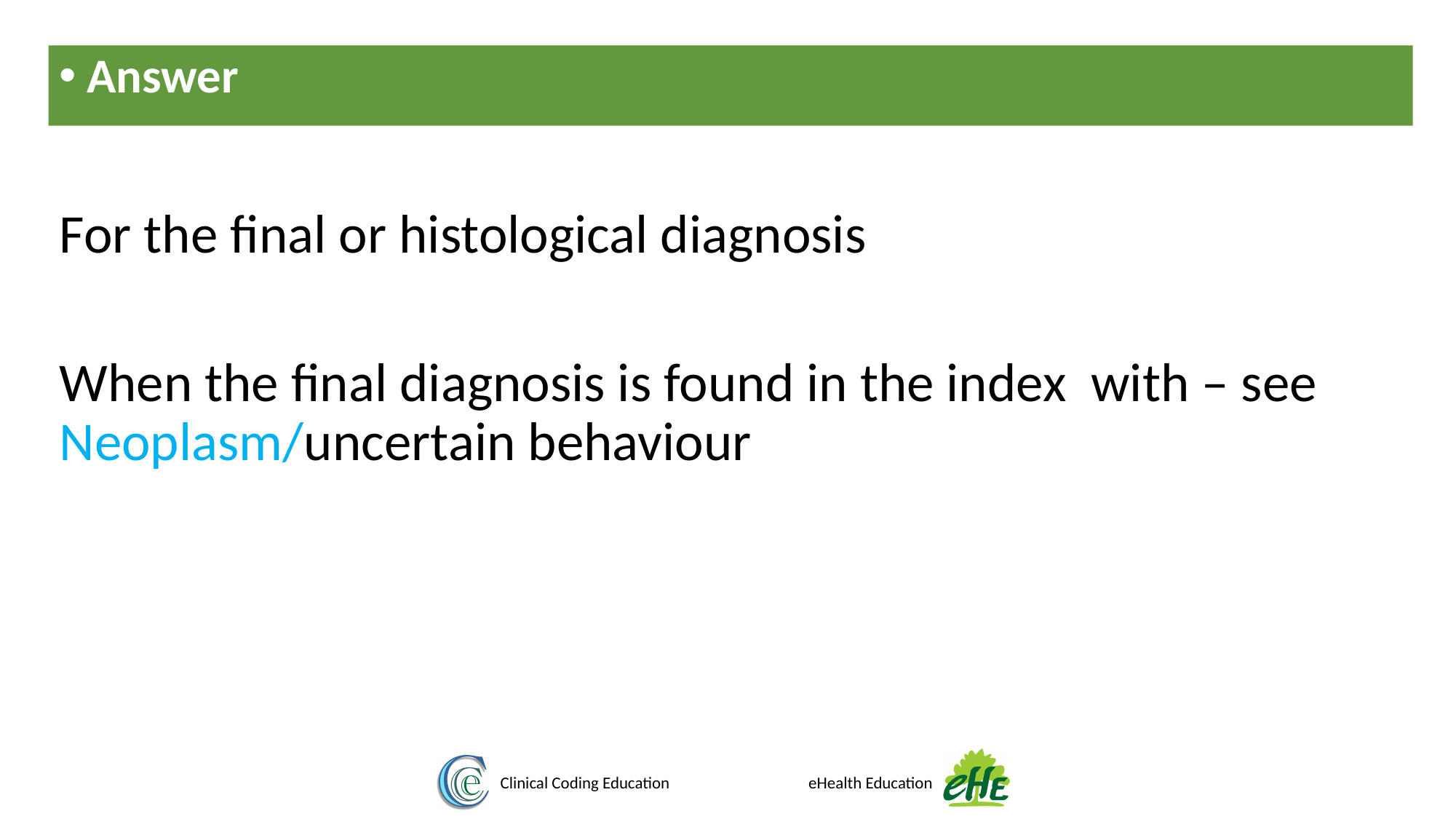

Answer

For the final or histological diagnosis

When the final diagnosis is found in the index  with – see Neoplasm/uncertain behaviour